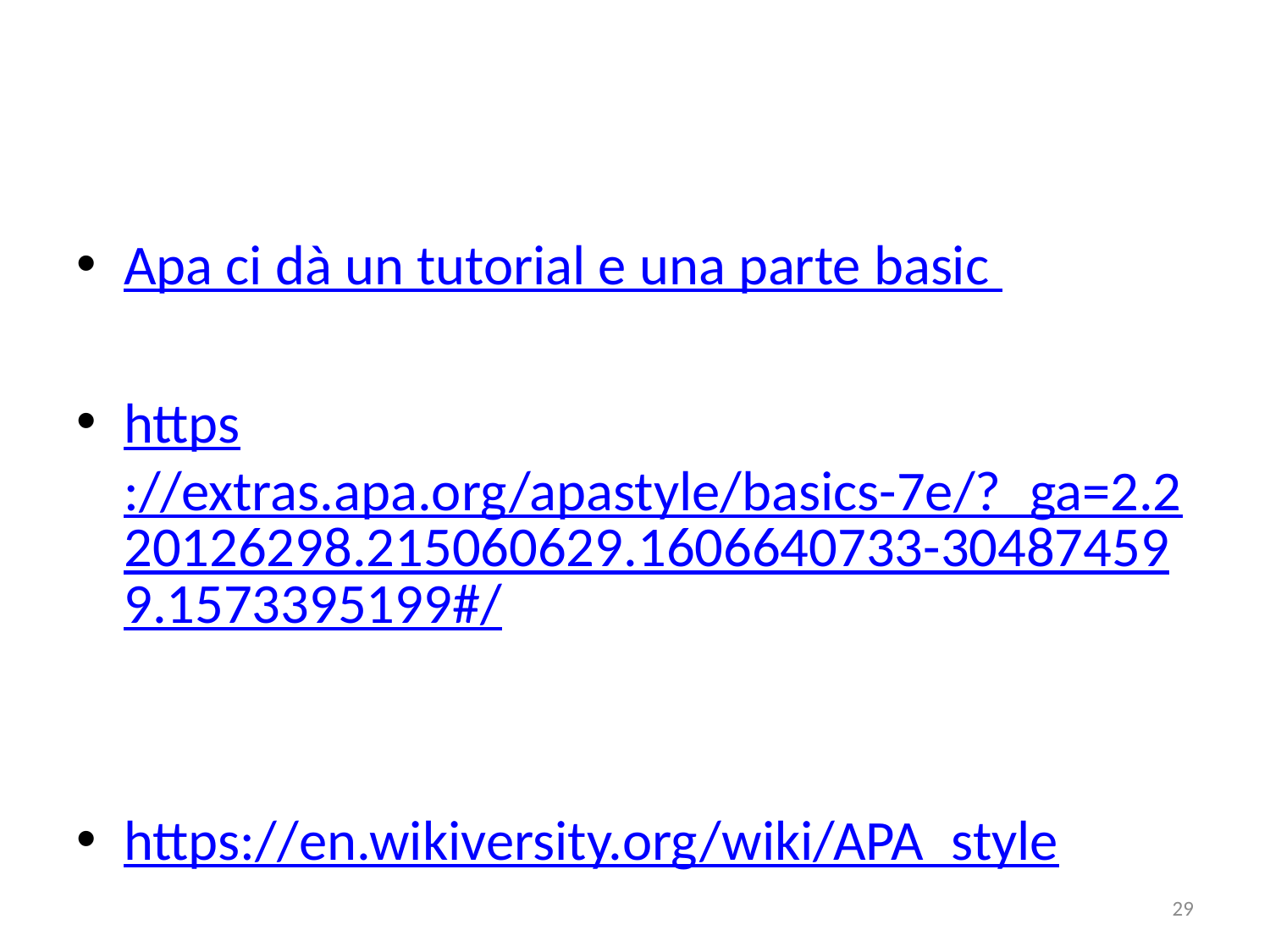

#
Apa ci dà un tutorial e una parte basic

https://extras.apa.org/apastyle/basics-7e/?_ga=2.220126298.215060629.1606640733-304874599.1573395199#/

https://en.wikiversity.org/wiki/APA_style

29